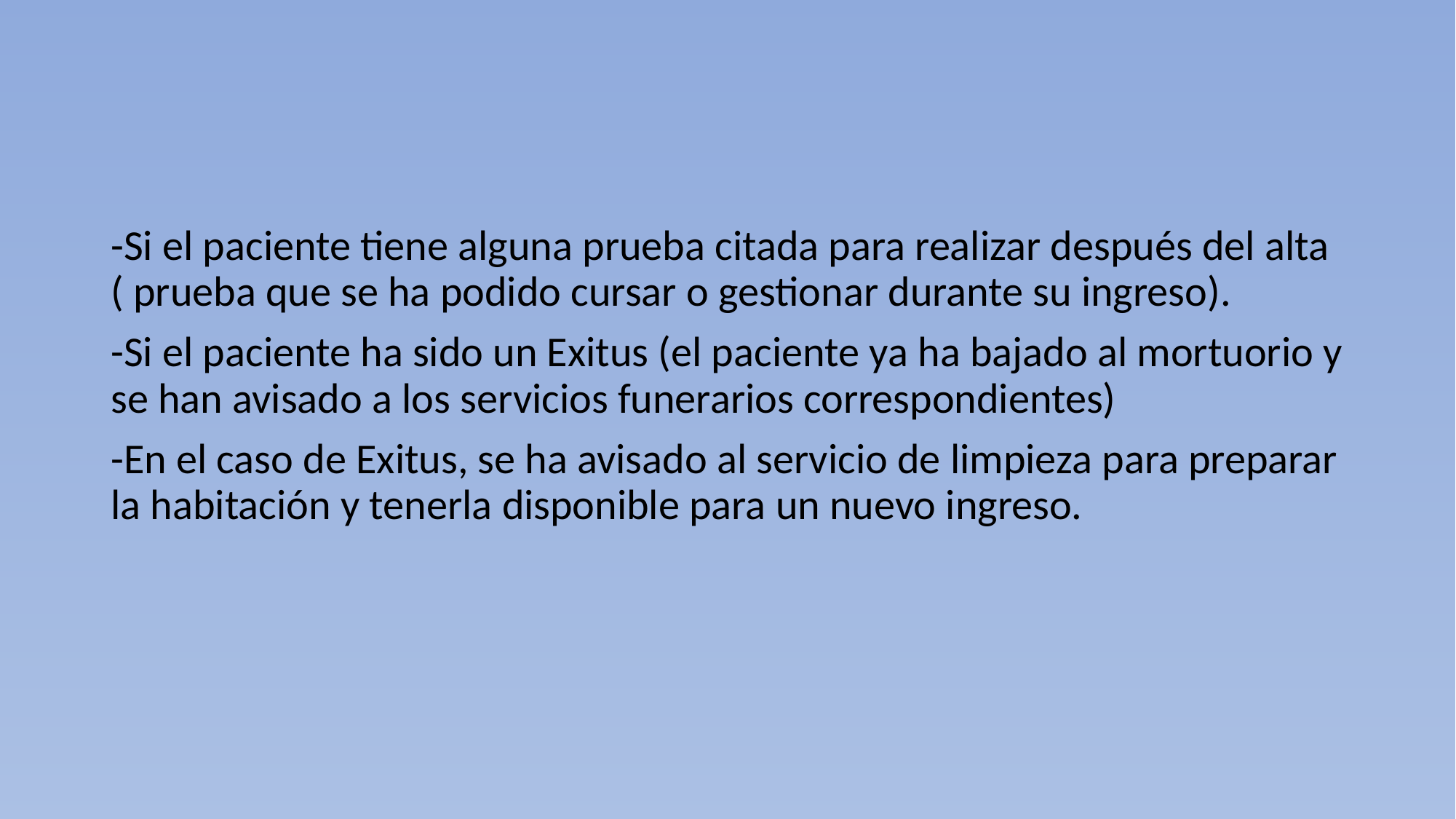

#
-Si el paciente tiene alguna prueba citada para realizar después del alta ( prueba que se ha podido cursar o gestionar durante su ingreso).
-Si el paciente ha sido un Exitus (el paciente ya ha bajado al mortuorio y se han avisado a los servicios funerarios correspondientes)
-En el caso de Exitus, se ha avisado al servicio de limpieza para preparar la habitación y tenerla disponible para un nuevo ingreso.